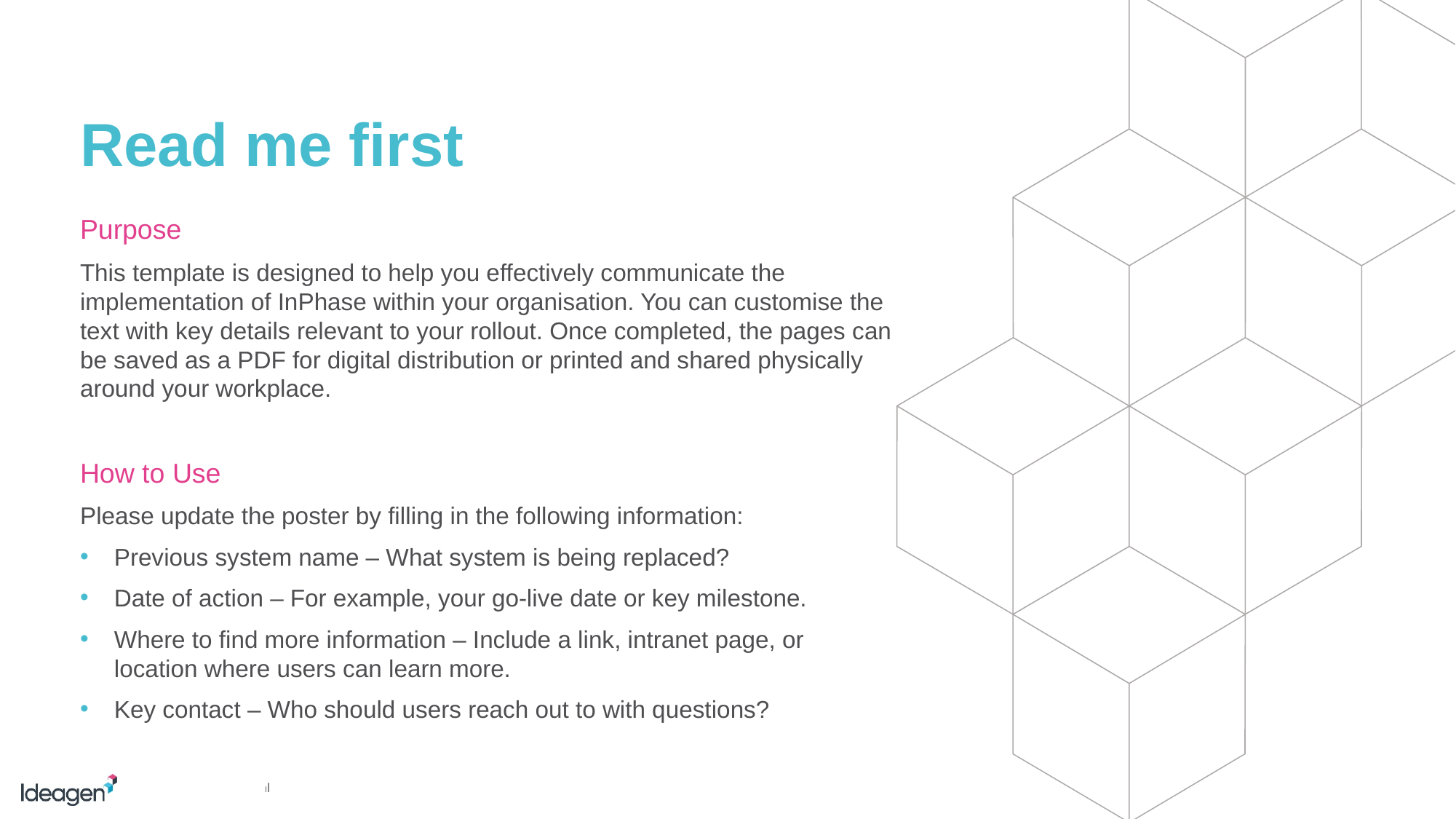

Read me first
Purpose
This template is designed to help you effectively communicate the implementation of InPhase within your organisation. You can customise the text with key details relevant to your rollout. Once completed, the pages can be saved as a PDF for digital distribution or printed and shared physically around your workplace.

How to Use
Please update the poster by filling in the following information:
Previous system name – What system is being replaced?
Date of action – For example, your go-live date or key milestone.
Where to find more information – Include a link, intranet page, or location where users can learn more.
Key contact – Who should users reach out to with questions?